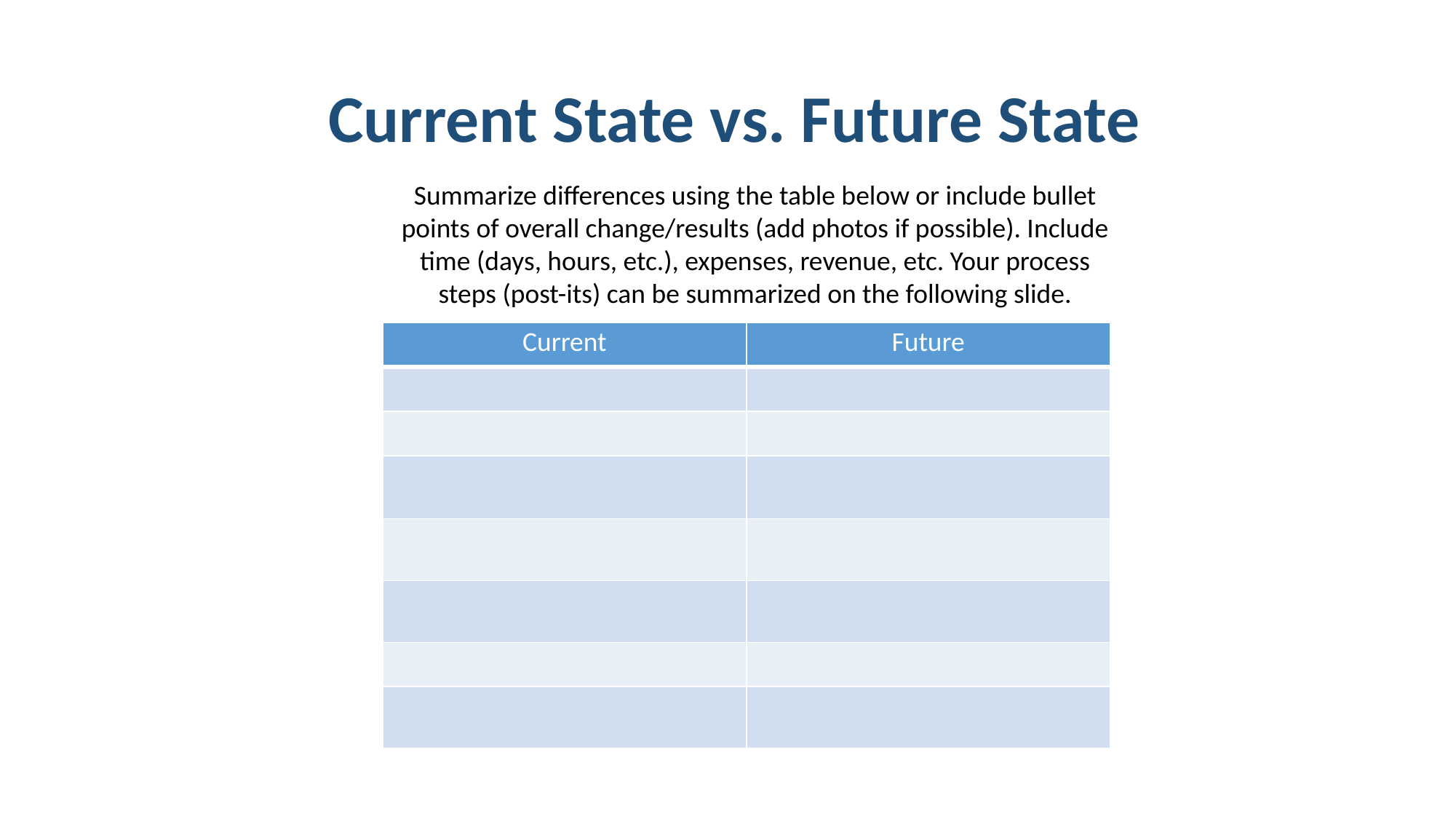

# Current State vs. Future State
Summarize differences using the table below or include bullet points of overall change/results (add photos if possible). Include time (days, hours, etc.), expenses, revenue, etc. Your process steps (post-its) can be summarized on the following slide.
| Current | Future |
| --- | --- |
|  |  |
|  |  |
|  |  |
|  |  |
|  |  |
|  |  |
|  |  |